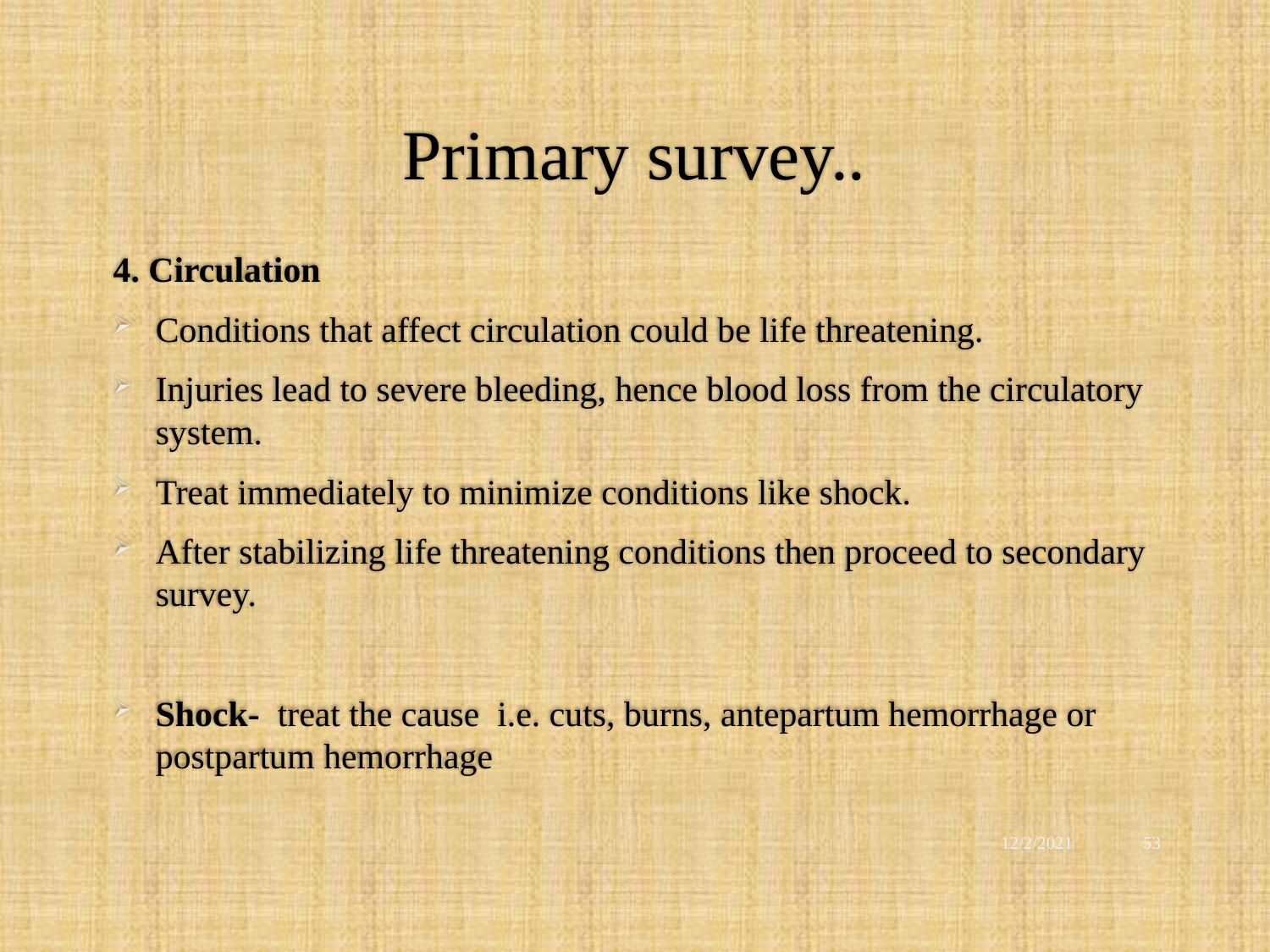

# Primary survey..
4. Circulation
Conditions that affect circulation could be life threatening.
Injuries lead to severe bleeding, hence blood loss from the circulatory system.
Treat immediately to minimize conditions like shock.
After stabilizing life threatening conditions then proceed to secondary survey.

Shock-  treat the cause  i.e. cuts, burns, antepartum hemorrhage or postpartum hemorrhage
12/2/2021
53